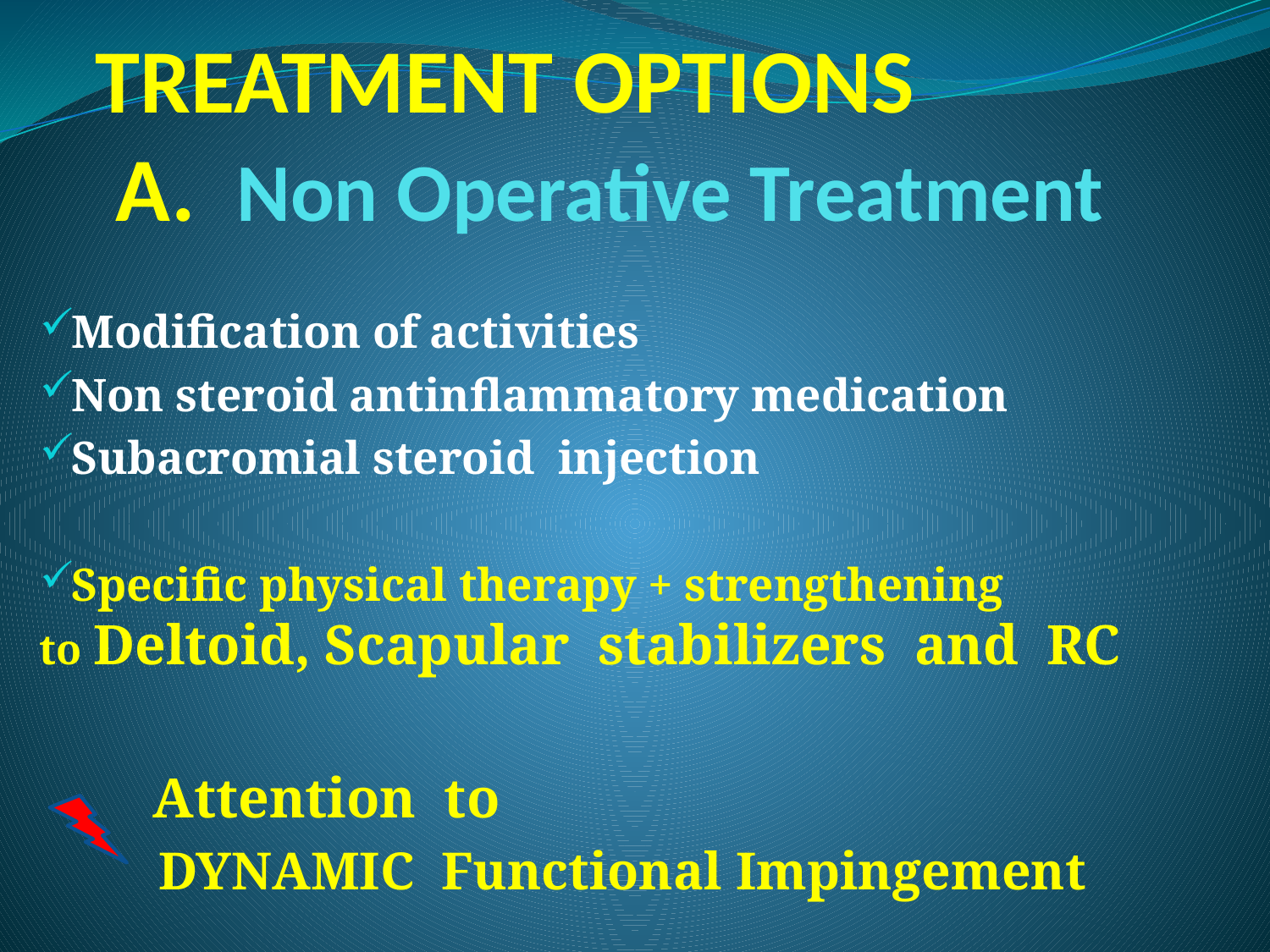

# TREATMENT OPTIONS A.  Non Operative Treatment
Modification of activities
Non steroid antinflammatory medication
Subacromial steroid  injection

Specific physical therapy + strengthening   	          to Deltoid, Scapular  stabilizers  and  RC

        Attention  to
           DYNAMIC  Functional Impingement